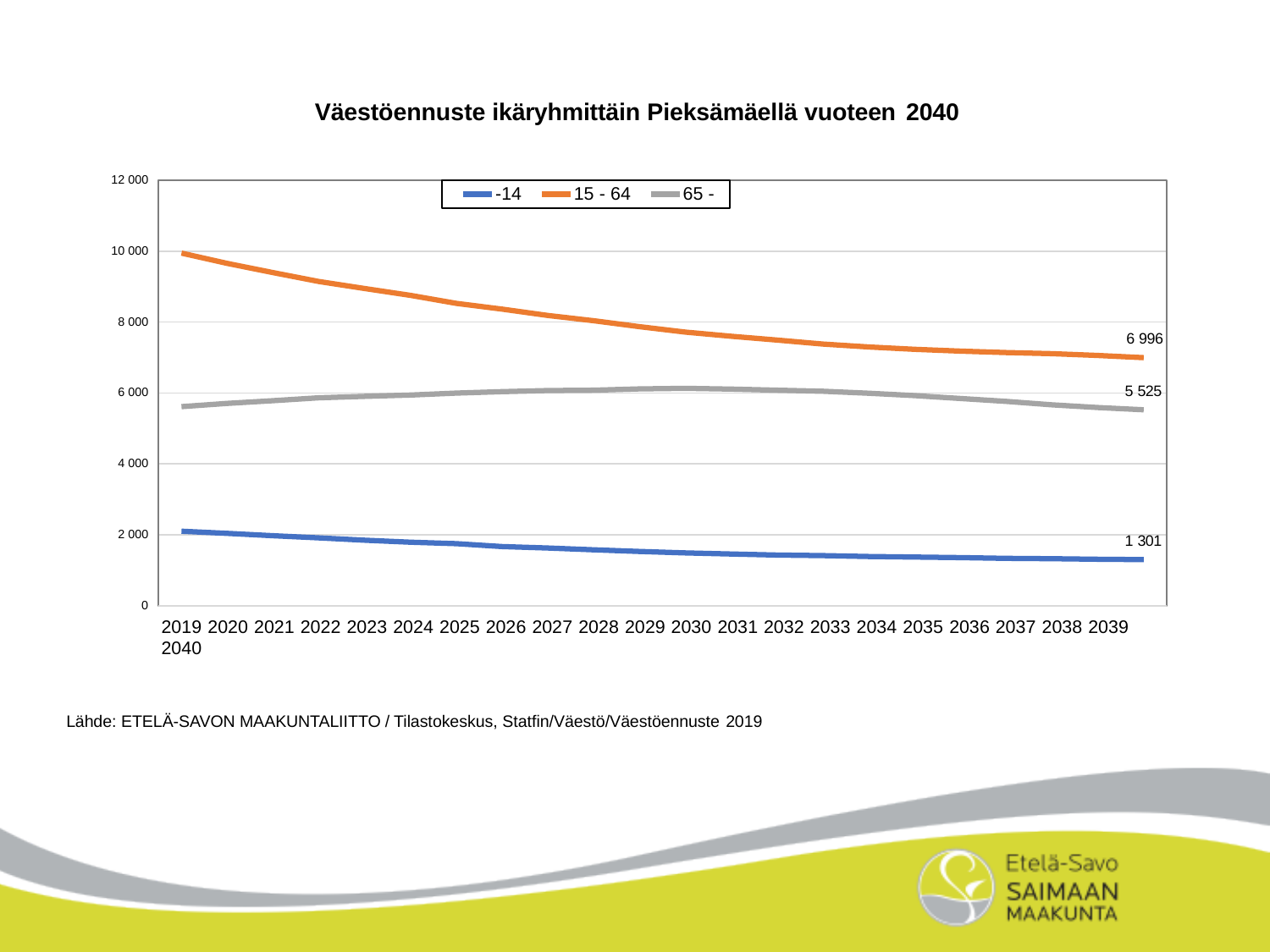

Väestöennuste ikäryhmittäin Pieksämäellä vuoteen 2040
12 000

-14
15 - 64
65 -

10 000

8 000
6 996

5 525
6 000

4 000

2 000
1 301

0

2019 2020 2021 2022 2023 2024 2025 2026 2027 2028 2029 2030 2031 2032 2033 2034 2035 2036 2037 2038 2039 2040
Lähde: ETELÄ-SAVON MAAKUNTALIITTO / Tilastokeskus, Statfin/Väestö/Väestöennuste 2019